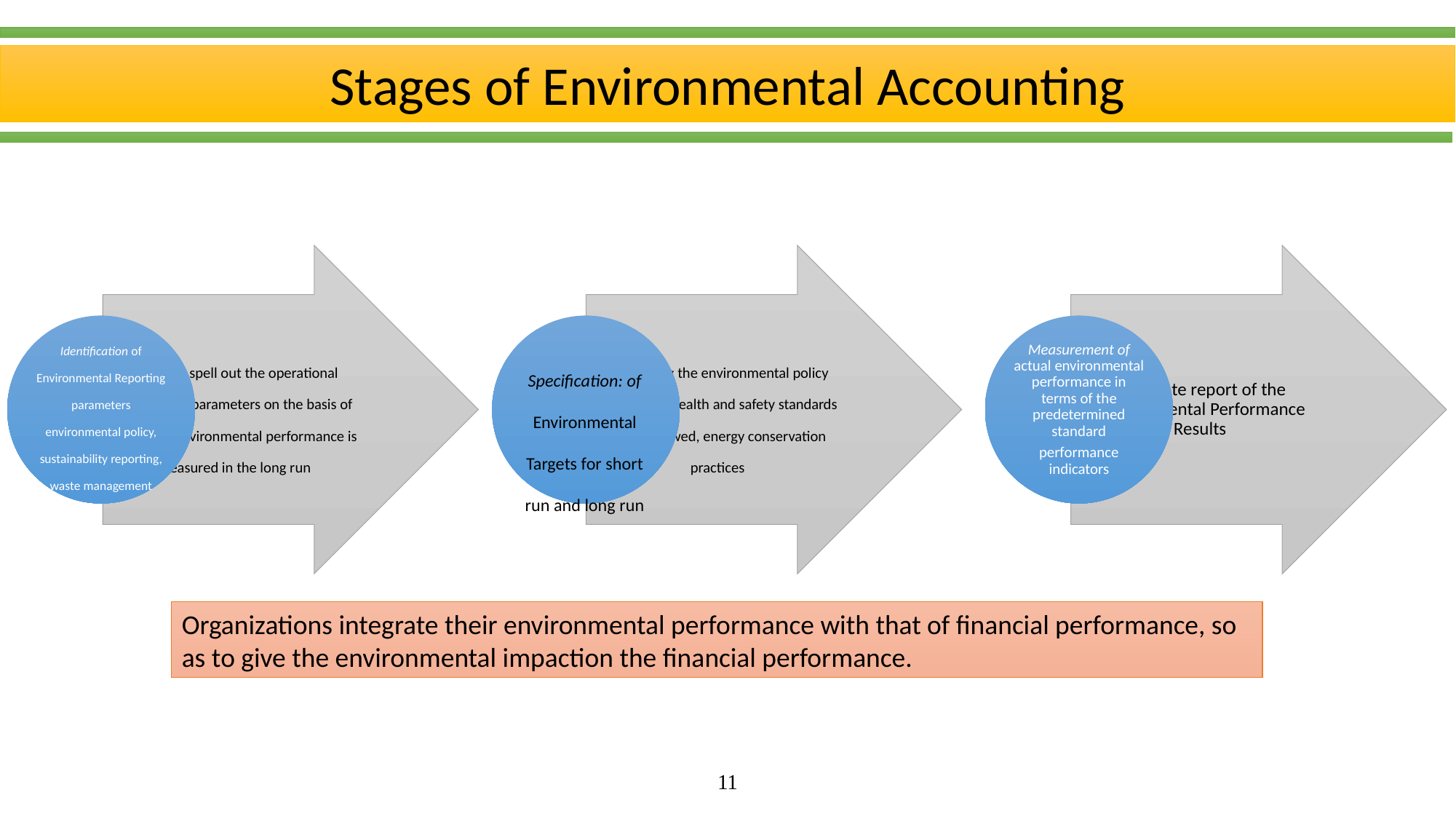

Describe: spell out the operational meaning of  parameters on the basis of which the environmental performance is measured in the long run
Identification of Environmental Reporting parameters environmental policy, sustainability reporting, waste management
Developing the environmental policy framework, health and safety standards to be followed, energy conservation practices

Generate report of the Environmental Performance Results
Measurement of actual environmental performance in terms of the predetermined standard
performance indicators

Stages of Environmental Accounting

Specification: of Environmental Targets for short run and long run

Organizations integrate their environmental performance with that of financial performance, so as to give the environmental impaction the financial performance.
11